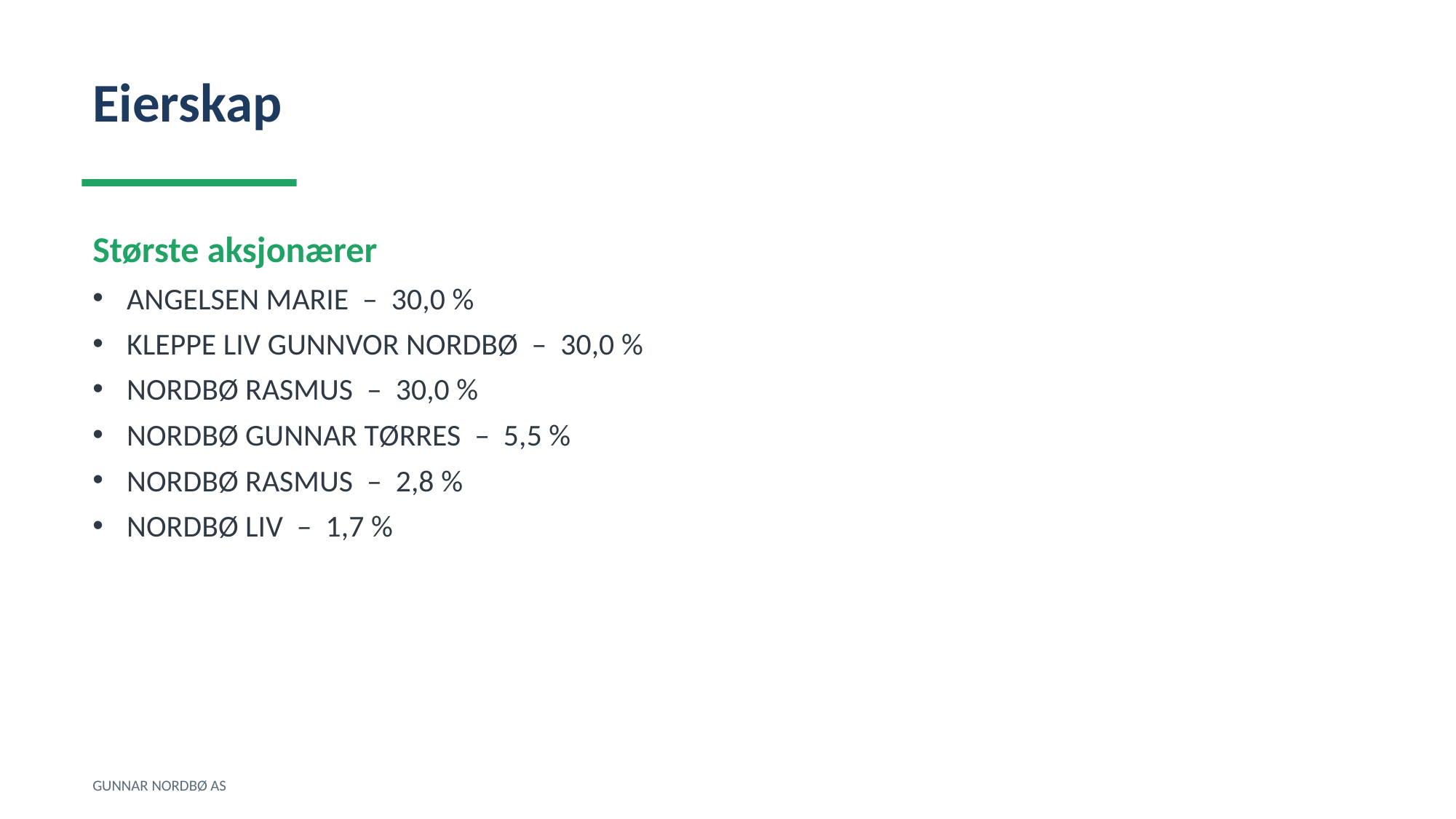

Eierskap

Største aksjonærer
ANGELSEN MARIE  –  30,0 %
KLEPPE LIV GUNNVOR NORDBØ  –  30,0 %
NORDBØ RASMUS  –  30,0 %
NORDBØ GUNNAR TØRRES  –  5,5 %
NORDBØ RASMUS  –  2,8 %
NORDBØ LIV  –  1,7 %
GUNNAR NORDBØ AS